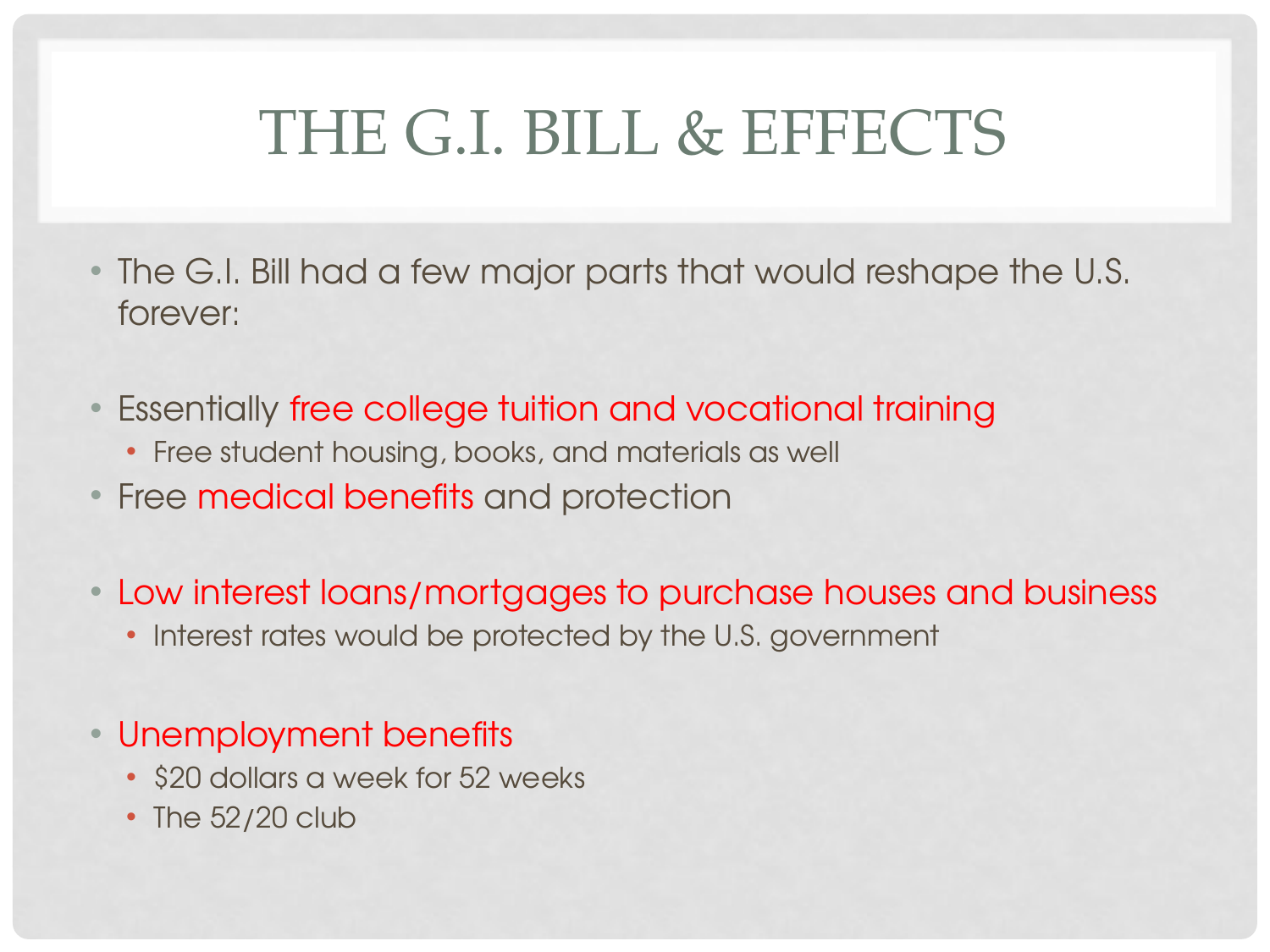

# The G.I. BILL & EFFECTS
The G.I. Bill had a few major parts that would reshape the U.S. forever:

Essentially free college tuition and vocational training
Free student housing, books, and materials as well
Free medical benefits and protection

Low interest loans/mortgages to purchase houses and business
Interest rates would be protected by the U.S. government

Unemployment benefits
$20 dollars a week for 52 weeks
The 52/20 club